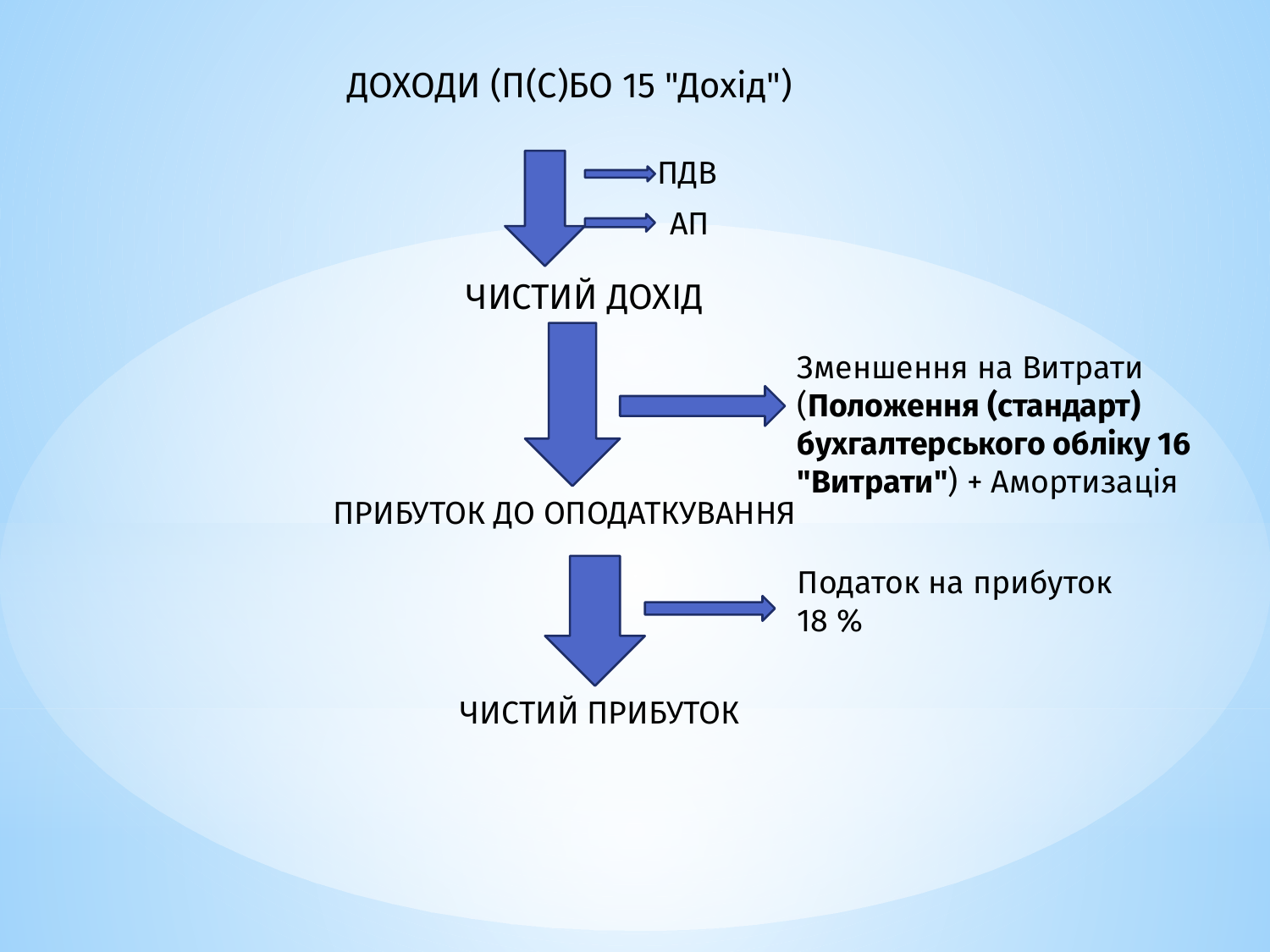

ДОХОДИ (П(С)БО 15 "Дохід")
ПДВ

АП

ЧИСТИЙ ДОХІД

Зменшення на Витрати (Положення (стандарт) бухгалтерського обліку 16 "Витрати") + Амортизація

ПРИБУТОК ДО ОПОДАТКУВАННЯ

Податок на прибуток 18 %

ЧИСТИЙ ПРИБУТОК